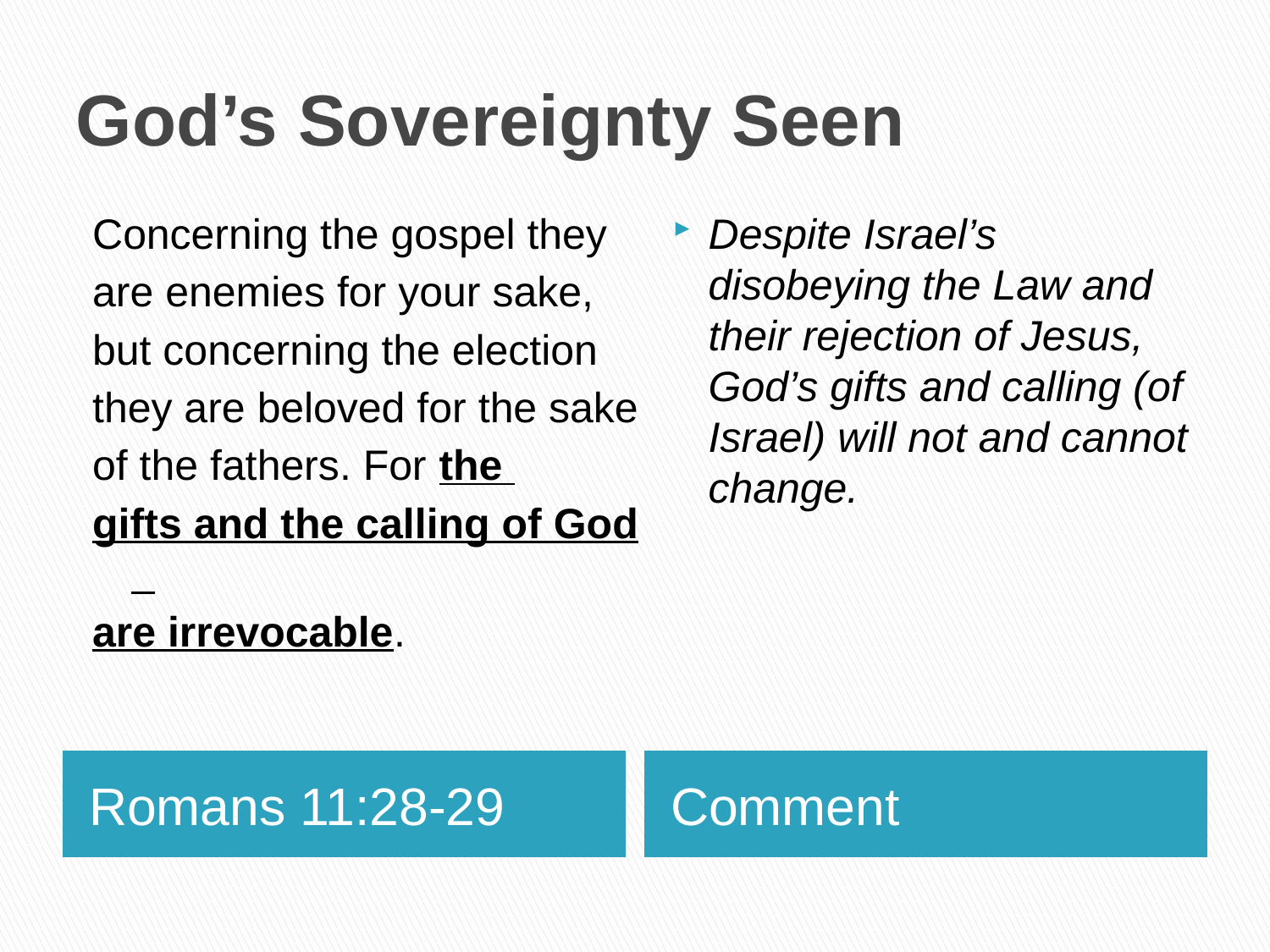

# God’s Sovereignty Seen
Concerning the gospel they
are enemies for your sake,
but concerning the election
they are beloved for the sake
of the fathers. For the
gifts and the calling of God
are irrevocable.
Despite Israel’s disobeying the Law and their rejection of Jesus, God’s gifts and calling (of Israel) will not and cannot change.
Romans 11:28-29
Comment